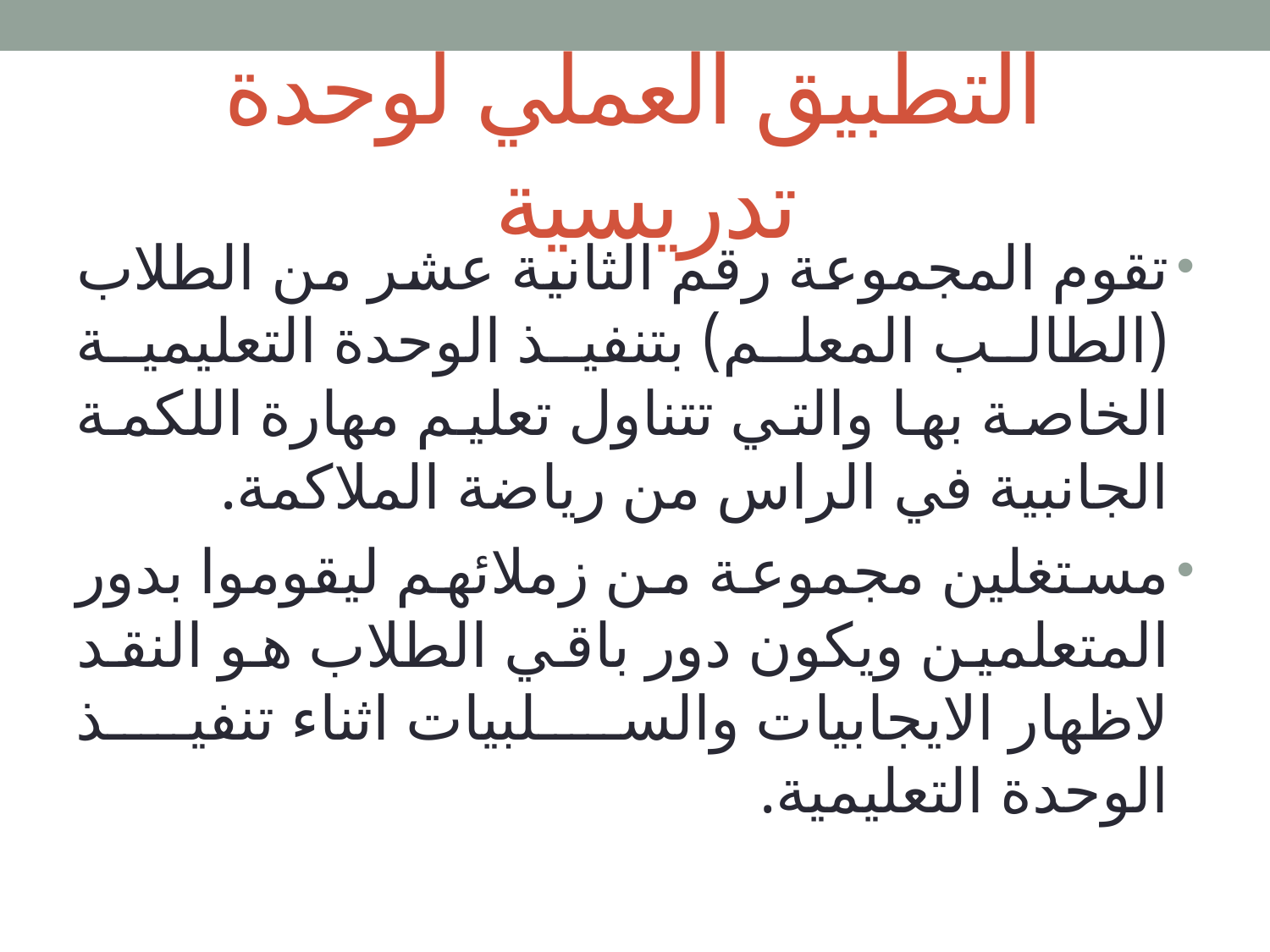

# التطبيق العملي لوحدة تدريسية
تقوم المجموعة رقم الثانية عشر من الطلاب (الطالب المعلم) بتنفيذ الوحدة التعليمية الخاصة بها والتي تتناول تعليم مهارة اللكمة الجانبية في الراس من رياضة الملاكمة.
مستغلين مجموعة من زملائهم ليقوموا بدور المتعلمين ويكون دور باقي الطلاب هو النقد لاظهار الايجابيات والسلبيات اثناء تنفيذ الوحدة التعليمية.